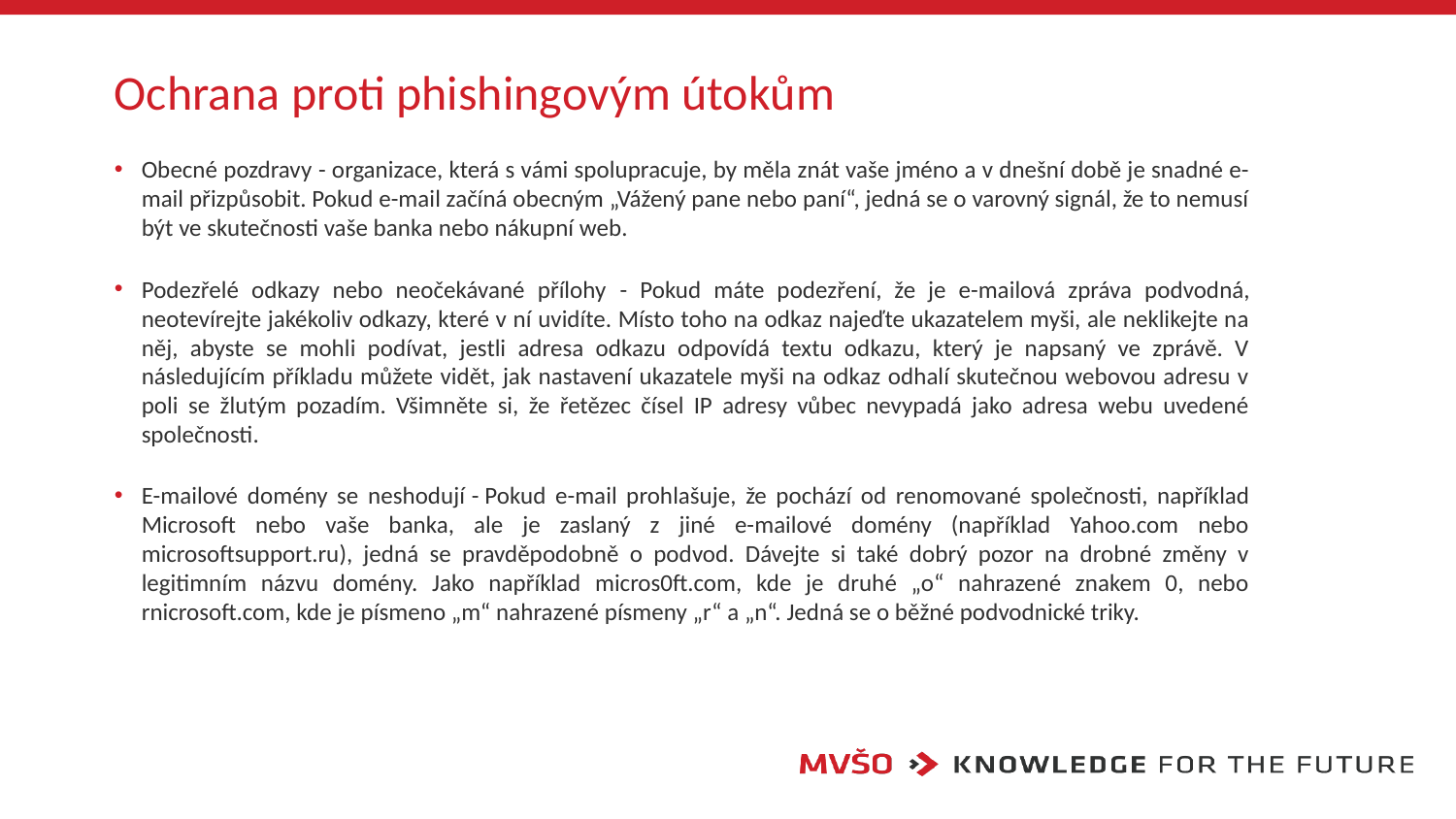

# Ochrana proti phishingovým útokům
Obecné pozdravy - organizace, která s vámi spolupracuje, by měla znát vaše jméno a v dnešní době je snadné e-mail přizpůsobit. Pokud e-mail začíná obecným „Vážený pane nebo paní“, jedná se o varovný signál, že to nemusí být ve skutečnosti vaše banka nebo nákupní web.
Podezřelé odkazy nebo neočekávané přílohy - Pokud máte podezření, že je e-mailová zpráva podvodná, neotevírejte jakékoliv odkazy, které v ní uvidíte. Místo toho na odkaz najeďte ukazatelem myši, ale neklikejte na něj, abyste se mohli podívat, jestli adresa odkazu odpovídá textu odkazu, který je napsaný ve zprávě. V následujícím příkladu můžete vidět, jak nastavení ukazatele myši na odkaz odhalí skutečnou webovou adresu v poli se žlutým pozadím. Všimněte si, že řetězec čísel IP adresy vůbec nevypadá jako adresa webu uvedené společnosti.
E-mailové domény se neshodují - Pokud e-mail prohlašuje, že pochází od renomované společnosti, například Microsoft nebo vaše banka, ale je zaslaný z jiné e-mailové domény (například Yahoo.com nebo microsoftsupport.ru), jedná se pravděpodobně o podvod. Dávejte si také dobrý pozor na drobné změny v legitimním názvu domény. Jako například micros0ft.com, kde je druhé „o“ nahrazené znakem 0, nebo rnicrosoft.com, kde je písmeno „m“ nahrazené písmeny „r“ a „n“. Jedná se o běžné podvodnické triky.